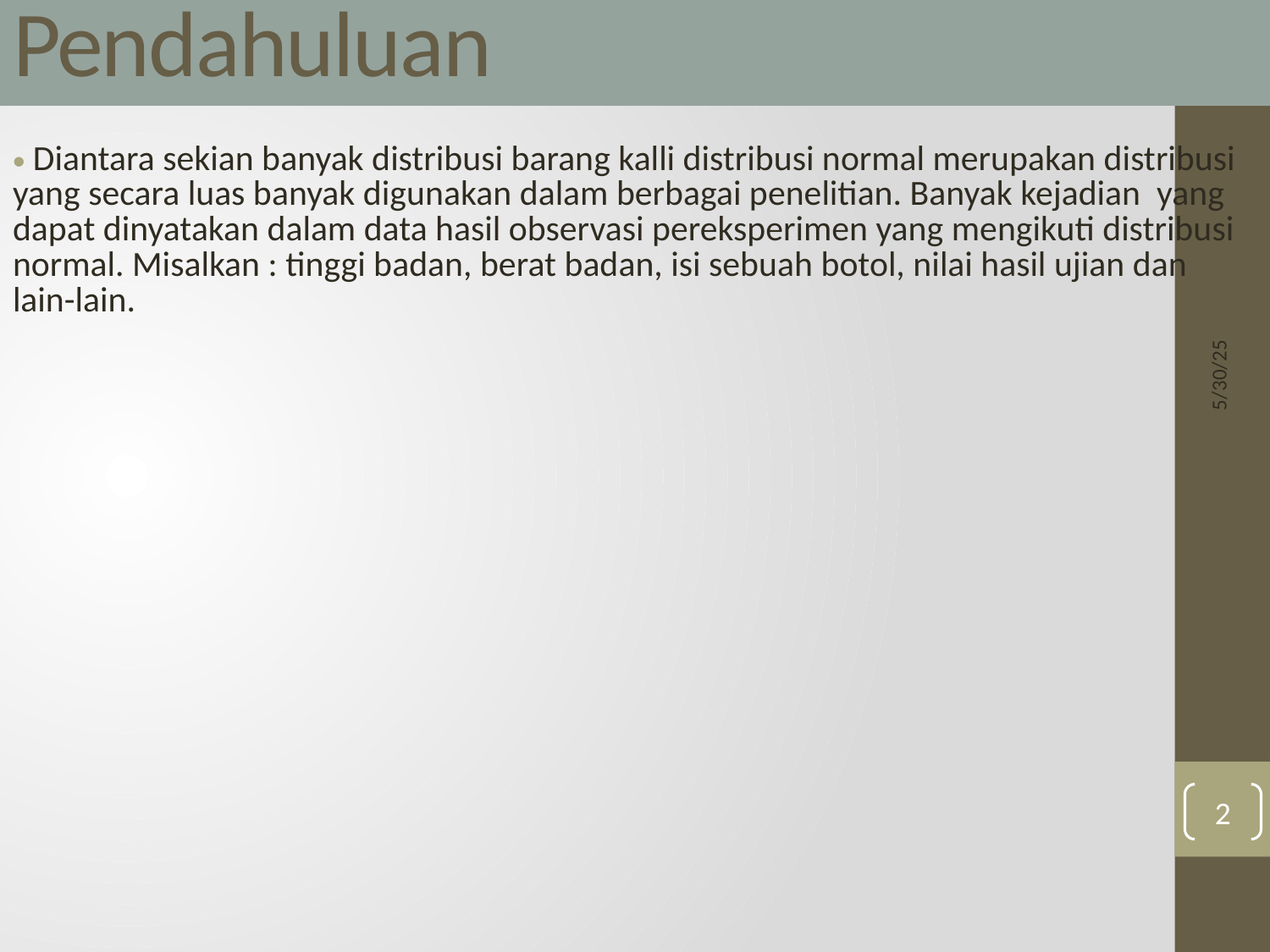

# Pendahuluan
 Diantara sekian banyak distribusi barang kalli distribusi normal merupakan distribusi yang secara luas banyak digunakan dalam berbagai penelitian. Banyak kejadian  yang dapat dinyatakan dalam data hasil observasi pereksperimen yang mengikuti distribusi normal. Misalkan : tinggi badan, berat badan, isi sebuah botol, nilai hasil ujian dan lain-lain.

5/30/25
2